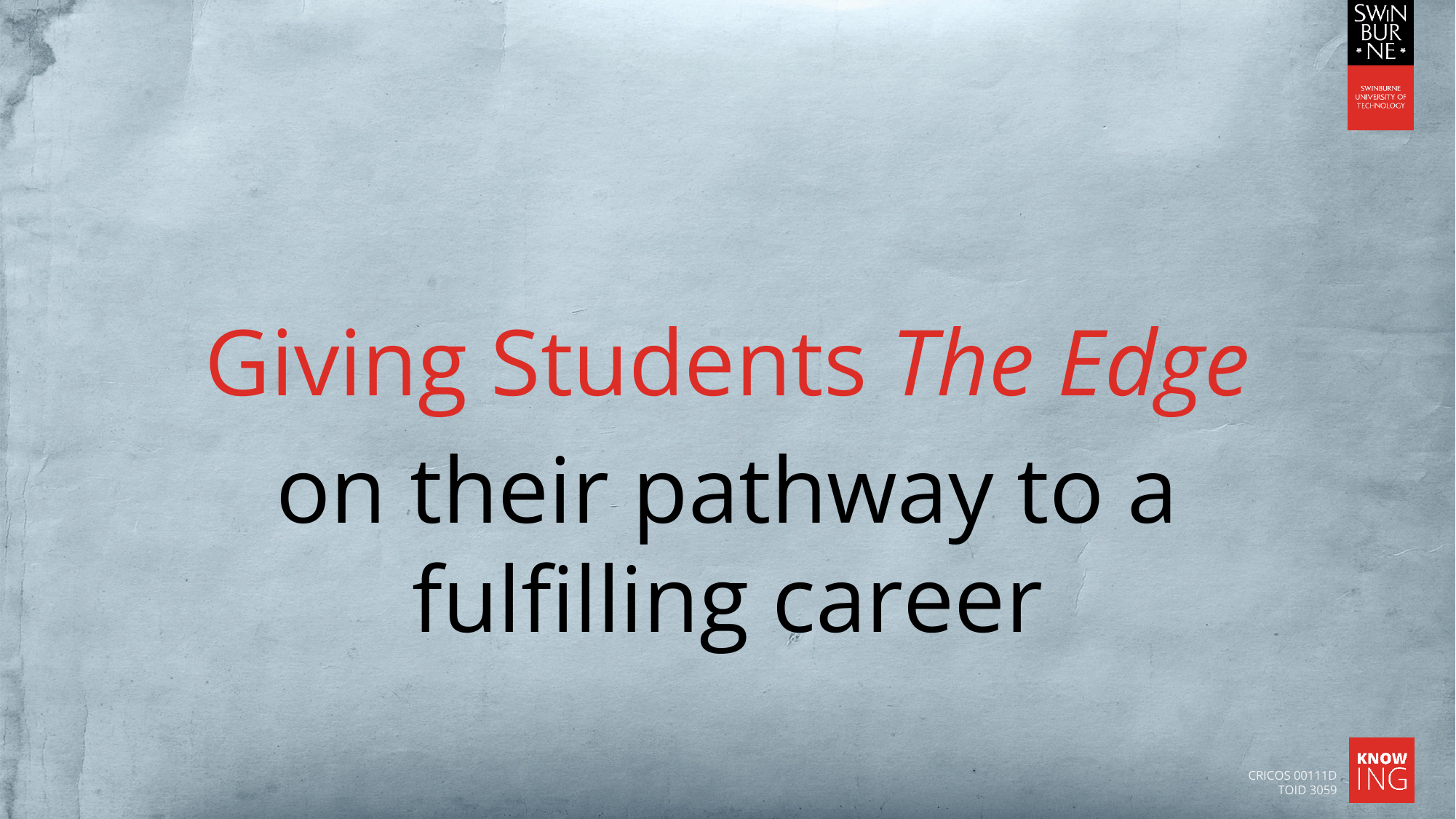

# Giving Students The Edge
on their pathway to a fulfilling career